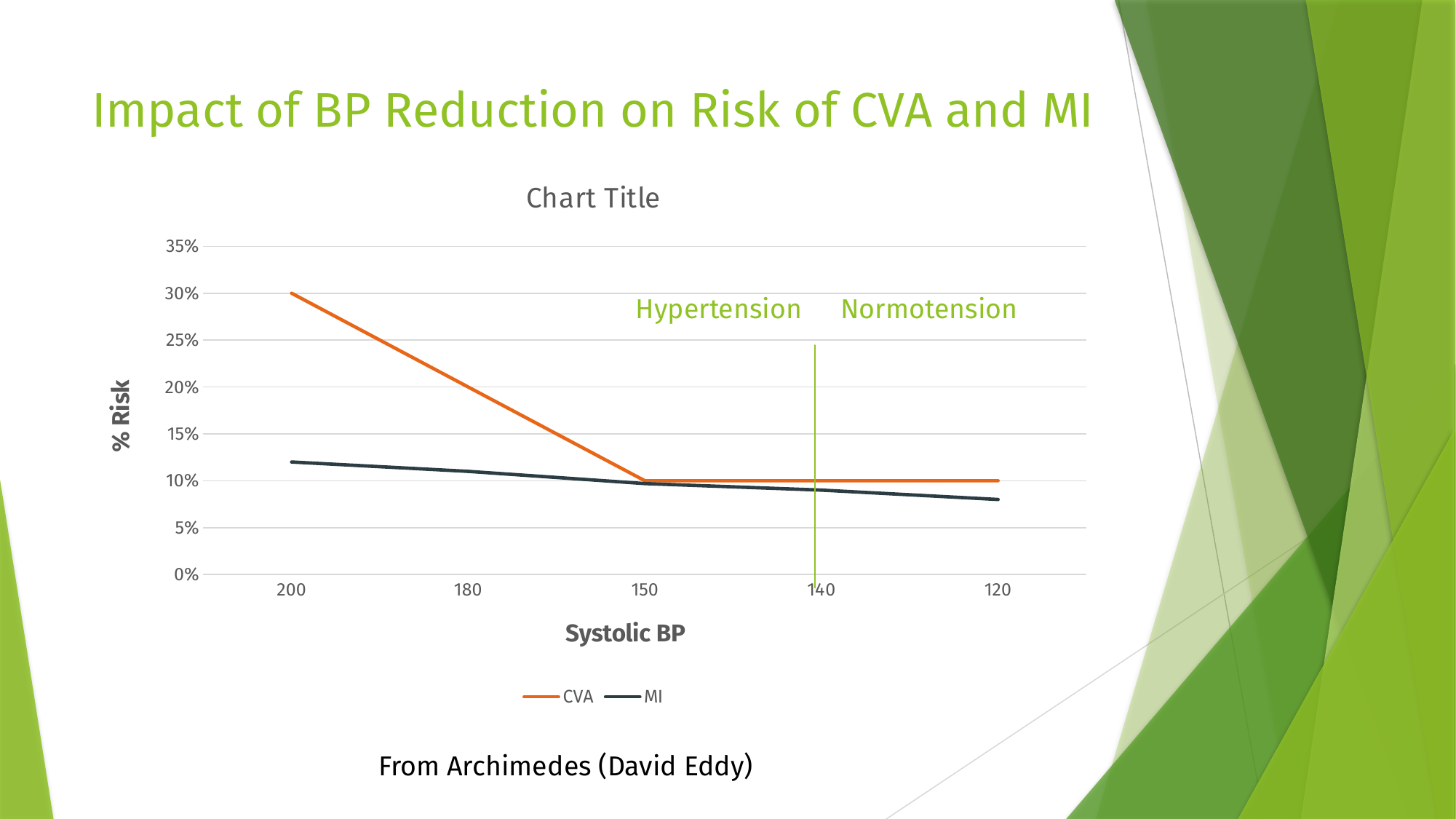

# Impact of BP Reduction on Risk of CVA and MI

### Chart:

| Category | CVA | MI |
|---|---|---|
| 200 | 0.3 | 0.12 |
| 180 | 0.2 | 0.11 |
| 150 | 0.1 | 0.097 |
| 140 | 0.1 | 0.09 |
| 120 | 0.1 | 0.08 |
Hypertension
Normotension
From Archimedes (David Eddy)